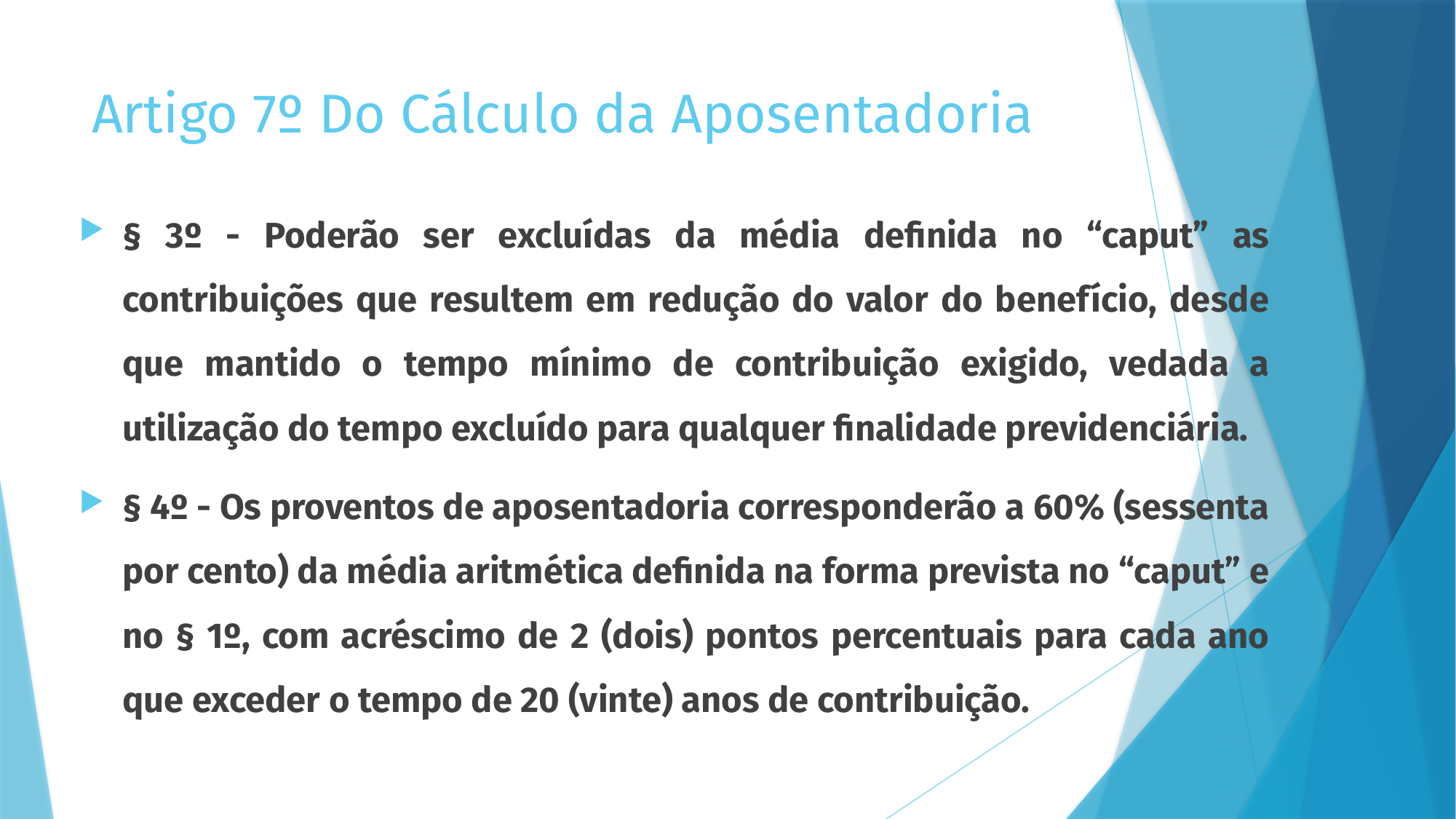

# Artigo 7º Do Cálculo da Aposentadoria
§ 3º - Poderão ser excluídas da média definida no “caput” as contribuições que resultem em redução do valor do benefício, desde que mantido o tempo mínimo de contribuição exigido, vedada a utilização do tempo excluído para qualquer finalidade previdenciária.
§ 4º - Os proventos de aposentadoria corresponderão a 60% (sessenta por cento) da média aritmética definida na forma prevista no “caput” e no § 1º, com acréscimo de 2 (dois) pontos percentuais para cada ano que exceder o tempo de 20 (vinte) anos de contribuição.